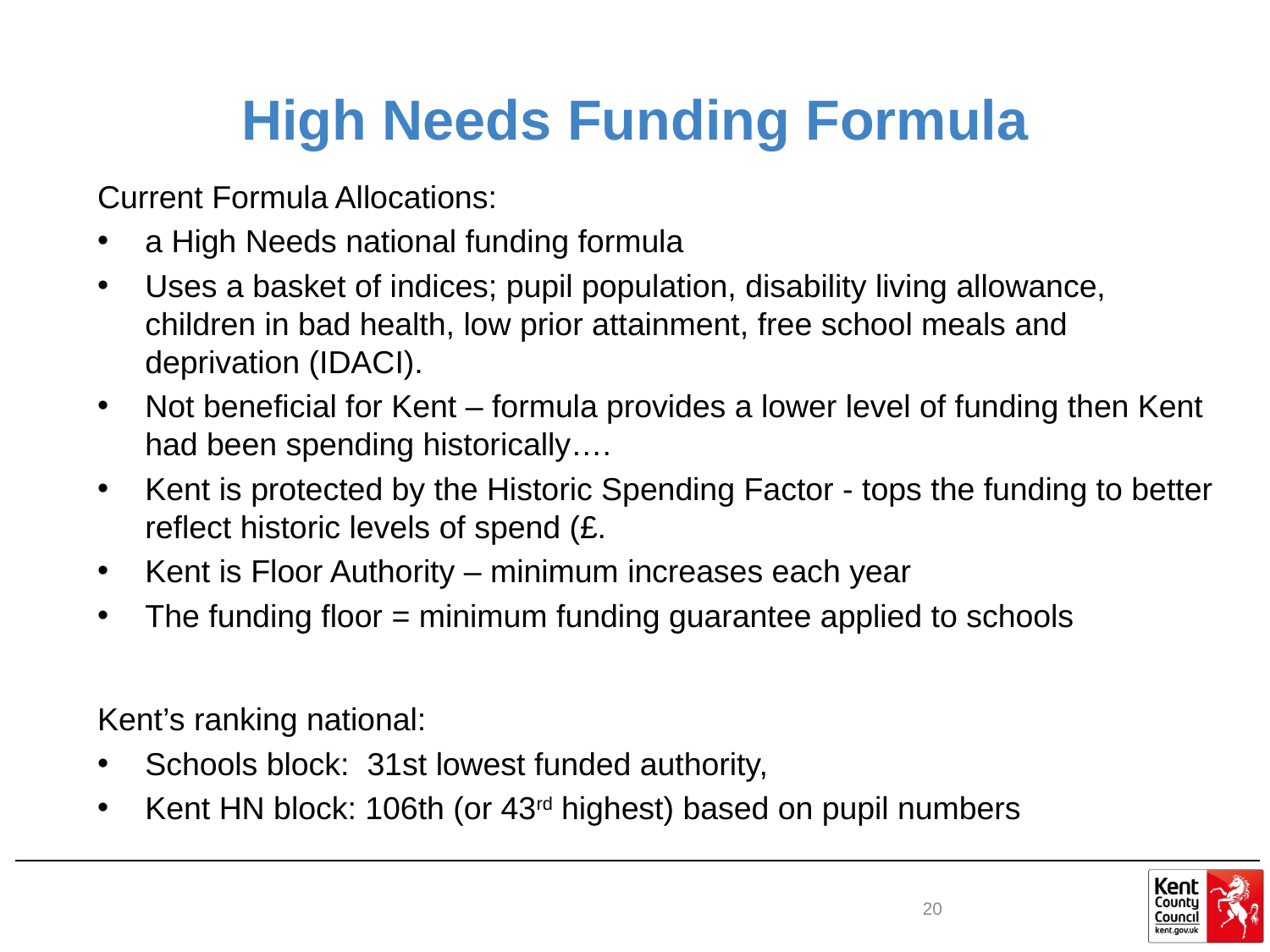

# High Needs Funding Formula

Current Formula Allocations:
a High Needs national funding formula
Uses a basket of indices; pupil population, disability living allowance, children in bad health, low prior attainment, free school meals and deprivation (IDACI).
Not beneficial for Kent – formula provides a lower level of funding then Kent had been spending historically….
Kent is protected by the Historic Spending Factor - tops the funding to better reflect historic levels of spend (£.
Kent is Floor Authority – minimum increases each year
The funding floor = minimum funding guarantee applied to schools

Kent’s ranking national:
Schools block:  31st lowest funded authority,
Kent HN block: 106th (or 43rd highest) based on pupil numbers

20